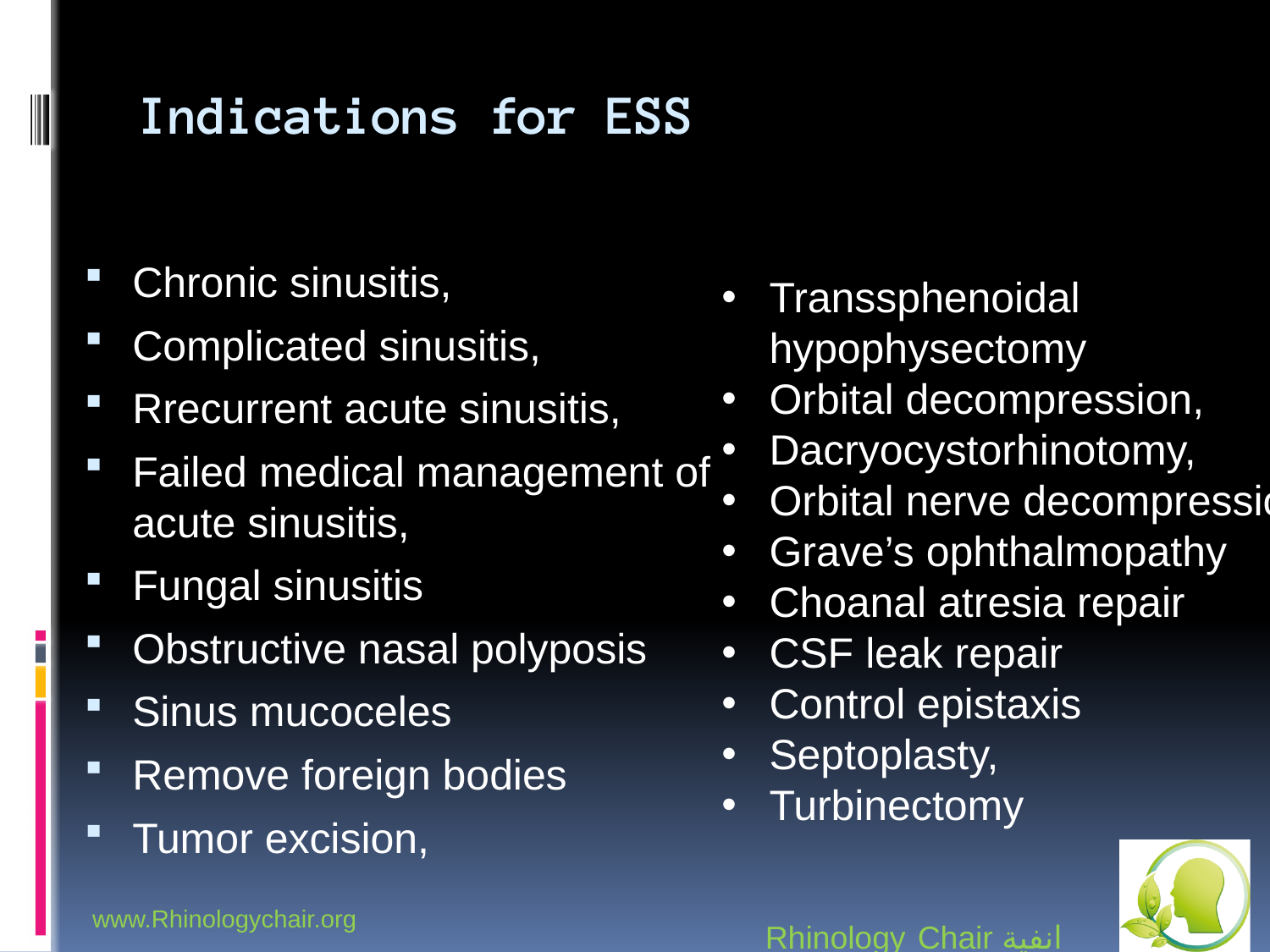

# Indications for ESS
Chronic sinusitis,
Complicated sinusitis,
Rrecurrent acute sinusitis,
Failed medical management of acute sinusitis,
Fungal sinusitis
Obstructive nasal polyposis
Sinus mucoceles
Remove foreign bodies
Tumor excision,

Transsphenoidal hypophysectomy
Orbital decompression,
Dacryocystorhinotomy,
Orbital nerve decompression,
Grave’s ophthalmopathy
Choanal atresia repair
CSF leak repair
Control epistaxis
Septoplasty,
Turbinectomy